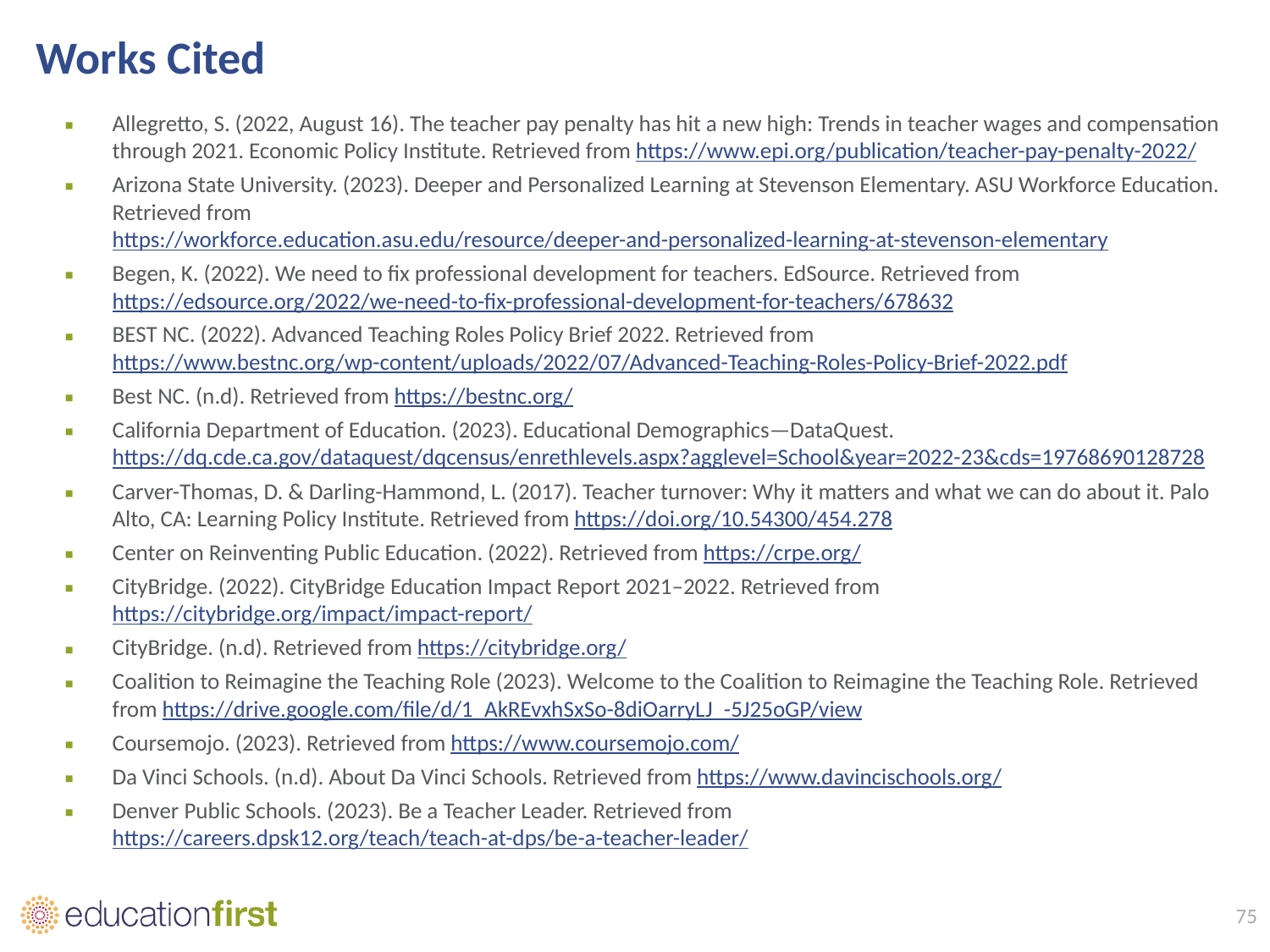

# Works Cited
Allegretto, S. (2022, August 16). The teacher pay penalty has hit a new high: Trends in teacher wages and compensation through 2021. Economic Policy Institute. Retrieved from https://www.epi.org/publication/teacher-pay-penalty-2022/
Arizona State University. (2023). Deeper and Personalized Learning at Stevenson Elementary. ASU Workforce Education. Retrieved from https://workforce.education.asu.edu/resource/deeper-and-personalized-learning-at-stevenson-elementary
Begen, K. (2022). We need to fix professional development for teachers. EdSource. Retrieved from https://edsource.org/2022/we-need-to-fix-professional-development-for-teachers/678632
BEST NC. (2022). Advanced Teaching Roles Policy Brief 2022. Retrieved from https://www.bestnc.org/wp-content/uploads/2022/07/Advanced-Teaching-Roles-Policy-Brief-2022.pdf
Best NC. (n.d). Retrieved from https://bestnc.org/
California Department of Education. (2023). Educational Demographics—DataQuest. https://dq.cde.ca.gov/dataquest/dqcensus/enrethlevels.aspx?agglevel=School&year=2022-23&cds=19768690128728
Carver-Thomas, D. & Darling-Hammond, L. (2017). Teacher turnover: Why it matters and what we can do about it. Palo Alto, CA: Learning Policy Institute. Retrieved from https://doi.org/10.54300/454.278
Center on Reinventing Public Education. (2022). Retrieved from https://crpe.org/
CityBridge. (2022). CityBridge Education Impact Report 2021–2022. Retrieved from https://citybridge.org/impact/impact-report/
CityBridge. (n.d). Retrieved from https://citybridge.org/
Coalition to Reimagine the Teaching Role (2023). Welcome to the Coalition to Reimagine the Teaching Role. Retrieved from https://drive.google.com/file/d/1_AkREvxhSxSo-8diOarryLJ_-5J25oGP/view
Coursemojo. (2023). Retrieved from https://www.coursemojo.com/
Da Vinci Schools. (n.d). About Da Vinci Schools. Retrieved from https://www.davincischools.org/
Denver Public Schools. (2023). Be a Teacher Leader. Retrieved from https://careers.dpsk12.org/teach/teach-at-dps/be-a-teacher-leader/

75